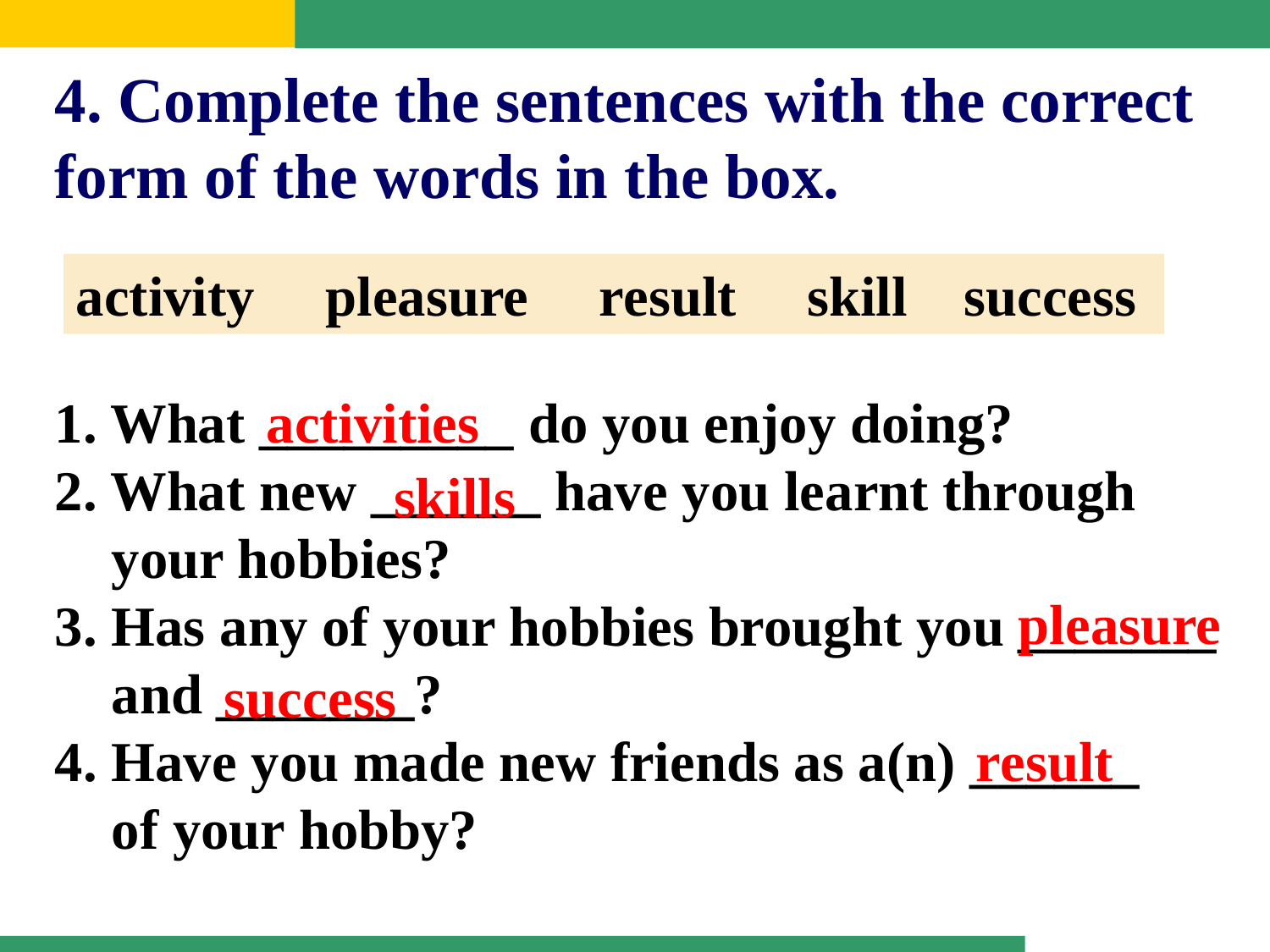

4. Complete the sentences with the correct form of the words in the box.
activity     pleasure     result     skill    success
1. What _________ do you enjoy doing?
2. What new ______ have you learnt through
    your hobbies?
3. Has any of your hobbies brought you _______
    and _______?
4. Have you made new friends as a(n) ______
    of your hobby?
activities
skills
pleasure
success
result